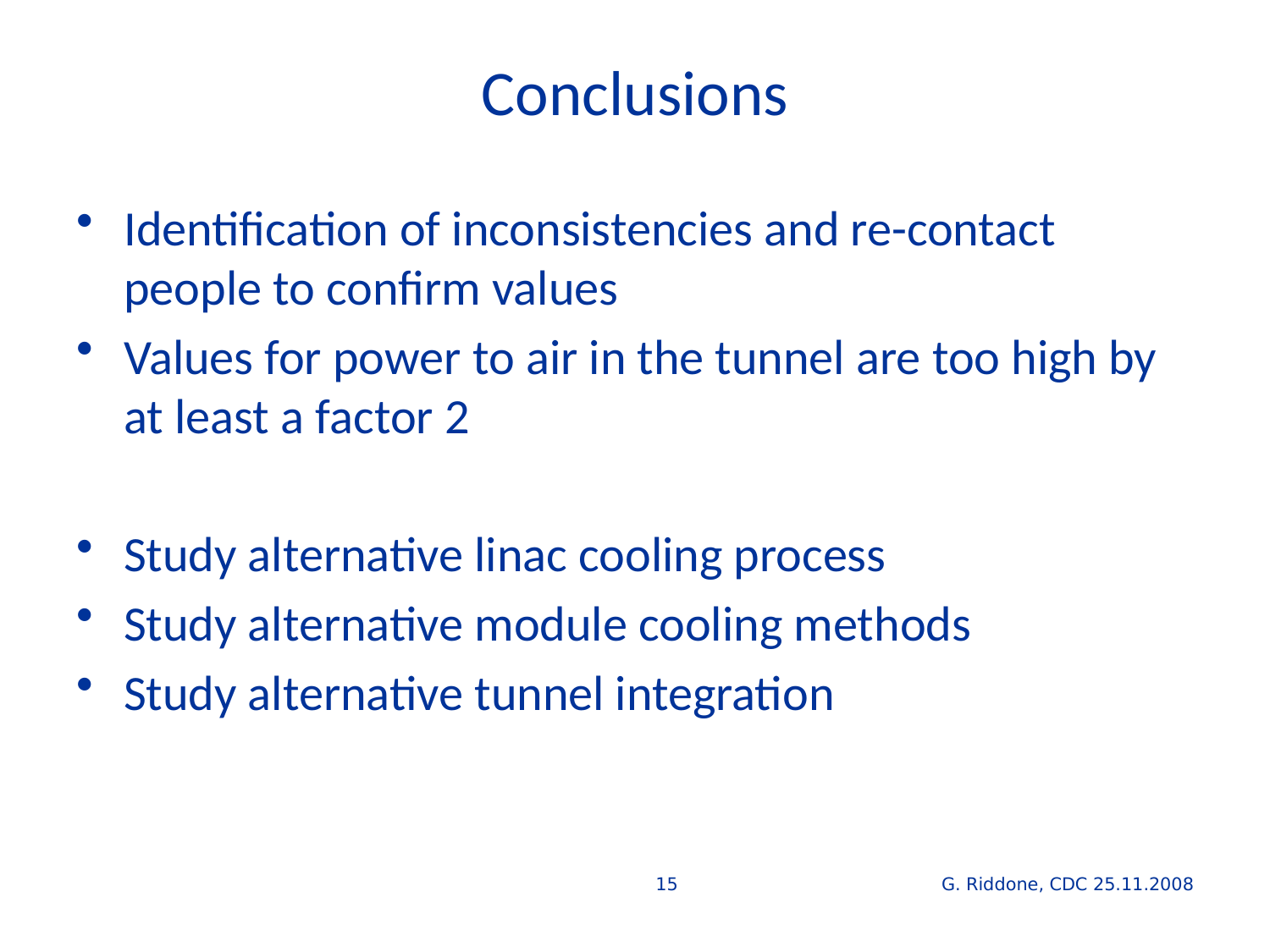

# Conclusions
Identification of inconsistencies and re-contact people to confirm values
Values for power to air in the tunnel are too high by at least a factor 2

Study alternative linac cooling process
Study alternative module cooling methods
Study alternative tunnel integration
15
G. Riddone, CDC 25.11.2008